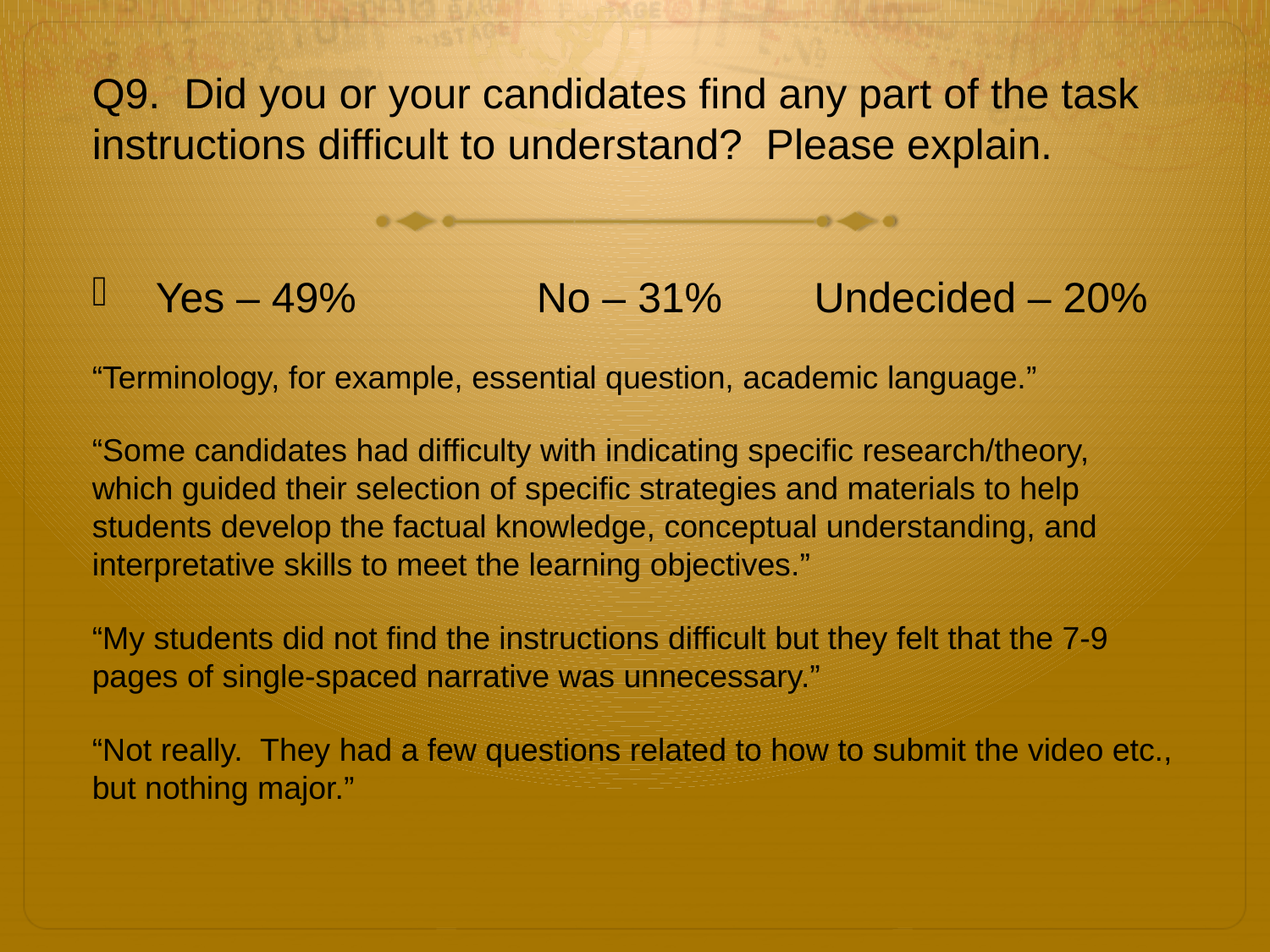

# Q9.  Did you or your candidates find any part of the task instructions difficult to understand?  Please explain.
Yes – 49%		No – 31%	  Undecided – 20%
“Terminology, for example, essential question, academic language.”
“Some candidates had difficulty with indicating specific research/theory, which guided their selection of specific strategies and materials to help students develop the factual knowledge, conceptual understanding, and interpretative skills to meet the learning objectives.”
“My students did not find the instructions difficult but they felt that the 7-9 pages of single-spaced narrative was unnecessary.”
“Not really.  They had a few questions related to how to submit the video etc., but nothing major.”